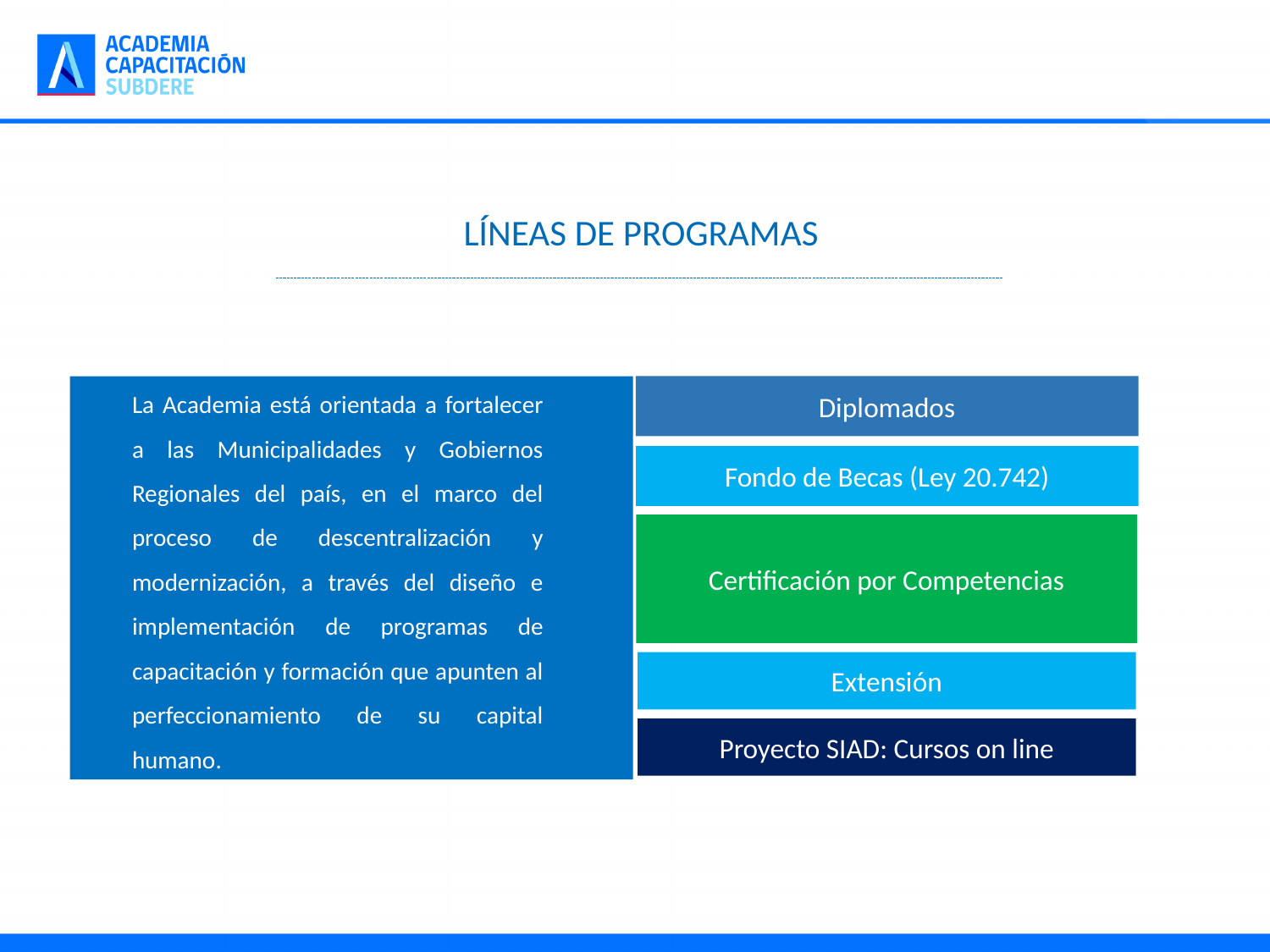

# LÍNEAS DE PROGRAMAS
La Academia está orientada a fortalecer a las Municipalidades y Gobiernos Regionales del país, en el marco del proceso de descentralización y modernización, a través del diseño e implementación de programas de capacitación y formación que apunten al perfeccionamiento de su capital humano.

Diplomados
Fondo de Becas (Ley 20.742)

Certificación por Competencias

Extensión
Proyecto SIAD: Cursos on line